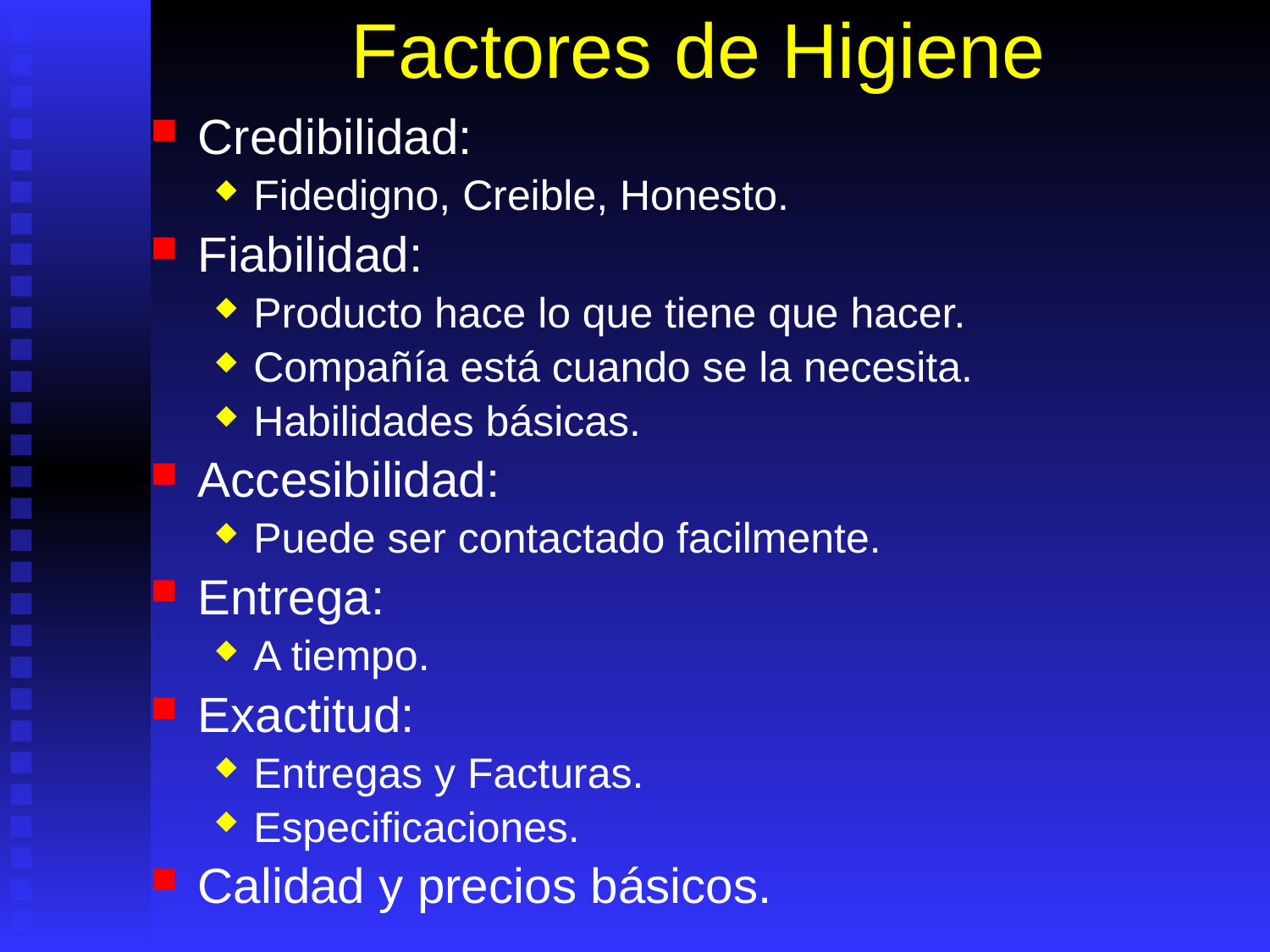

# Factores de Higiene
Credibilidad:
Fidedigno, Creible, Honesto.
Fiabilidad:
Producto hace lo que tiene que hacer.
Compañía está cuando se la necesita.
Habilidades básicas.
Accesibilidad:
Puede ser contactado facilmente.
Entrega:
A tiempo.
Exactitud:
Entregas y Facturas.
Especificaciones.
Calidad y precios básicos.